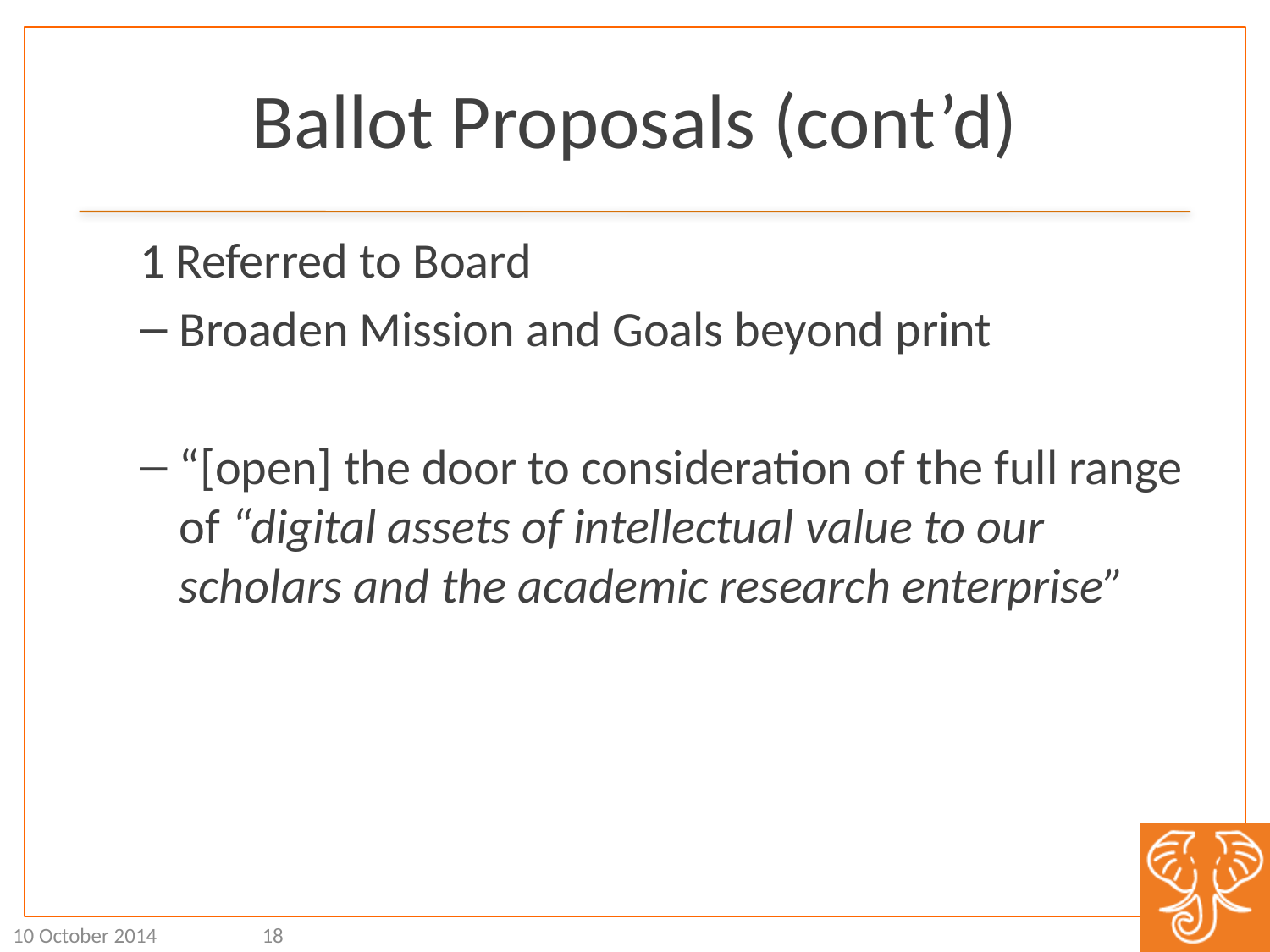

# Ballot Proposals (cont’d)
1 Referred to Board
Broaden Mission and Goals beyond print

“[open] the door to consideration of the full range of “digital assets of intellectual value to our scholars and the academic research enterprise”

10 October 2014
18